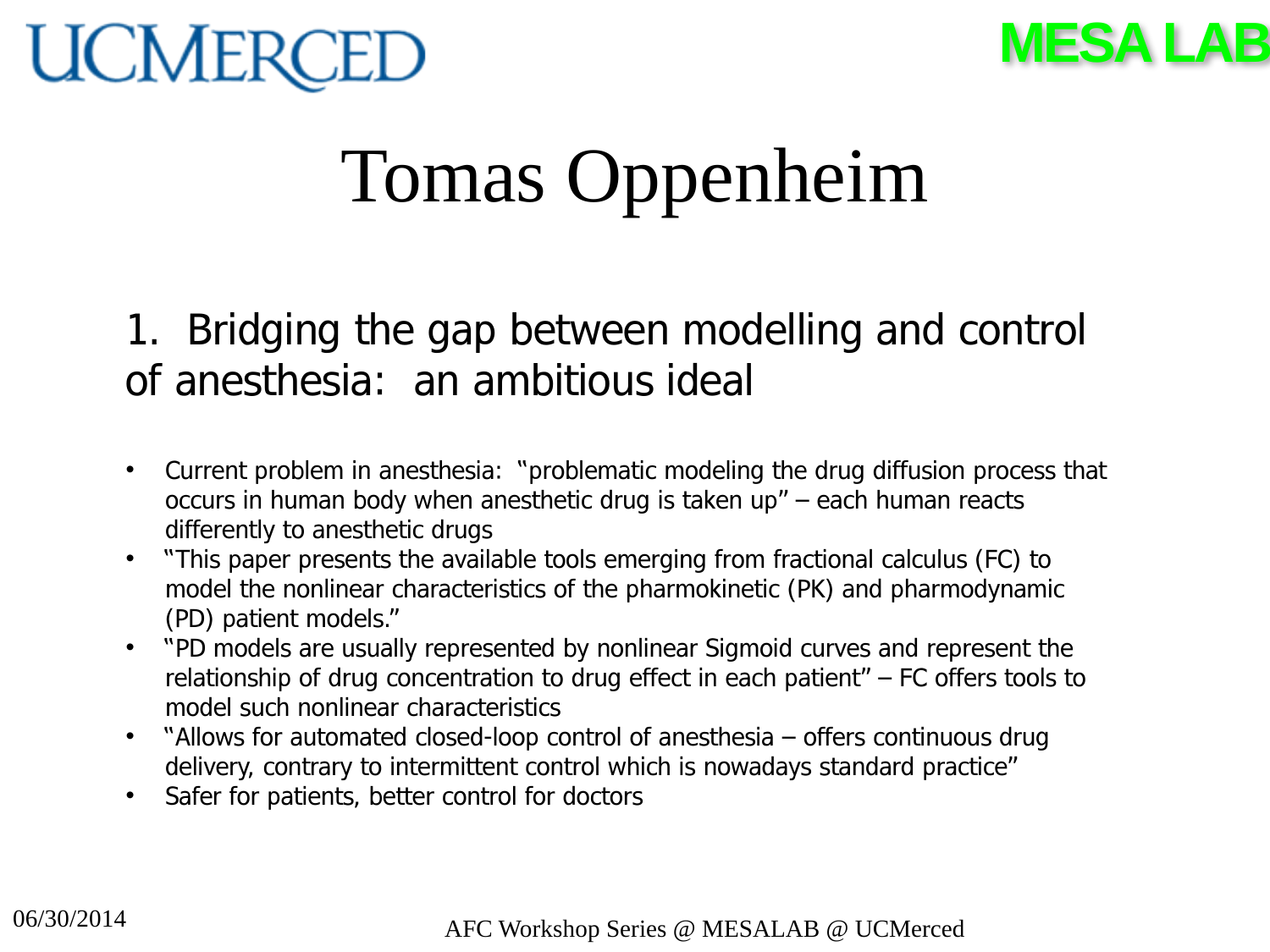

# Tomas Oppenheim
1.  Bridging the gap between modelling and control of anesthesia:  an ambitious ideal

Current problem in anesthesia:  “problematic modeling the drug diffusion process that occurs in human body when anesthetic drug is taken up” – each human reacts differently to anesthetic drugs
“This paper presents the available tools emerging from fractional calculus (FC) to model the nonlinear characteristics of the pharmokinetic (PK) and pharmodynamic (PD) patient models.”
“PD models are usually represented by nonlinear Sigmoid curves and represent the relationship of drug concentration to drug effect in each patient” – FC offers tools to model such nonlinear characteristics
“Allows for automated closed-loop control of anesthesia – offers continuous drug delivery, contrary to intermittent control which is nowadays standard practice”
Safer for patients, better control for doctors

06/30/2014

AFC Workshop Series @ MESALAB @ UCMerced